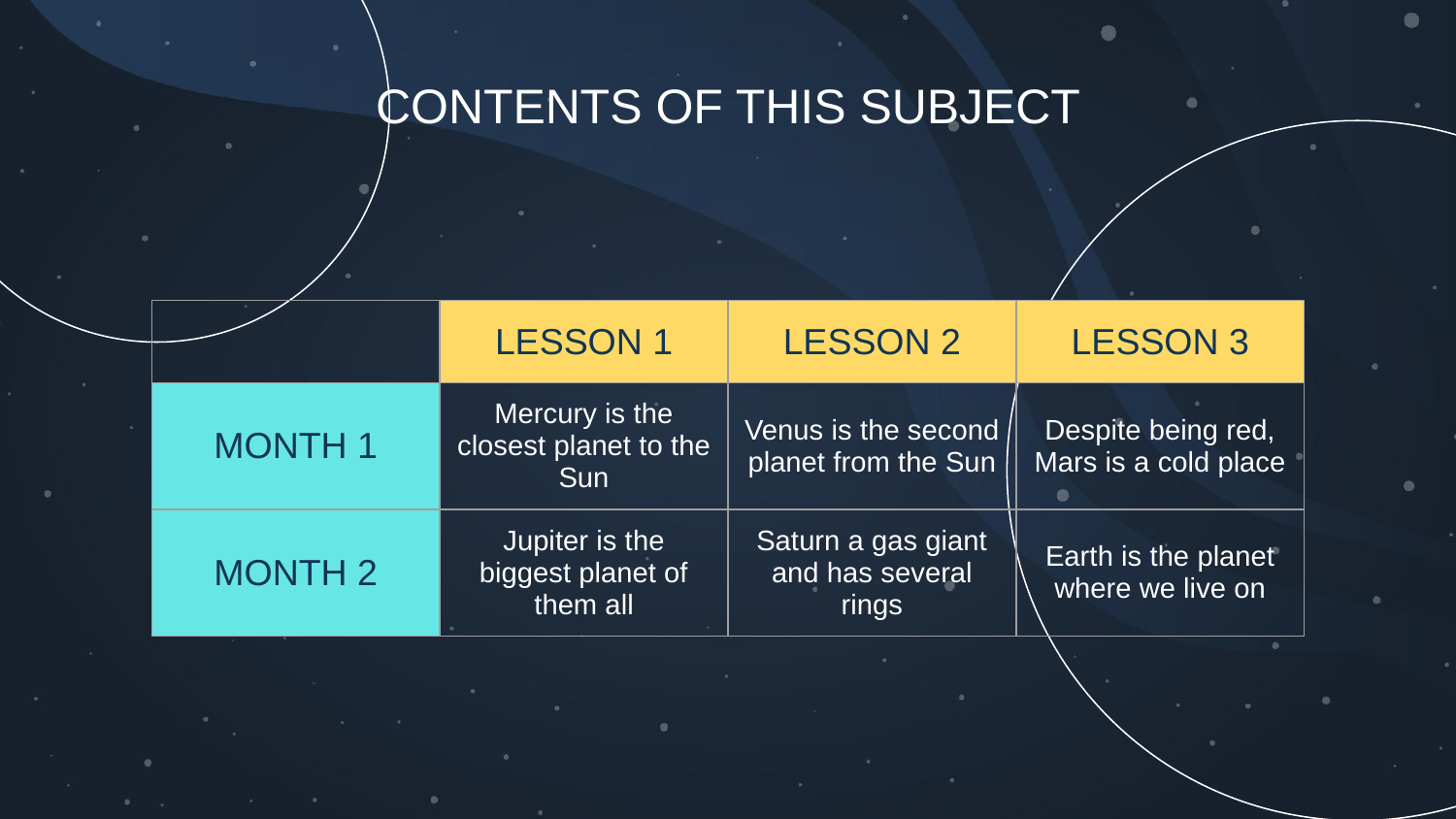

# CONTENTS OF THIS SUBJECT

|  | LESSON 1 | LESSON 2 | LESSON 3 |
| --- | --- | --- | --- |
| MONTH 1 | Mercury is the closest planet to the Sun | Venus is the second planet from the Sun | Despite being red, Mars is a cold place |
| MONTH 2 | Jupiter is the biggest planet of them all | Saturn a gas giant and has several rings | Earth is the planet where we live on |